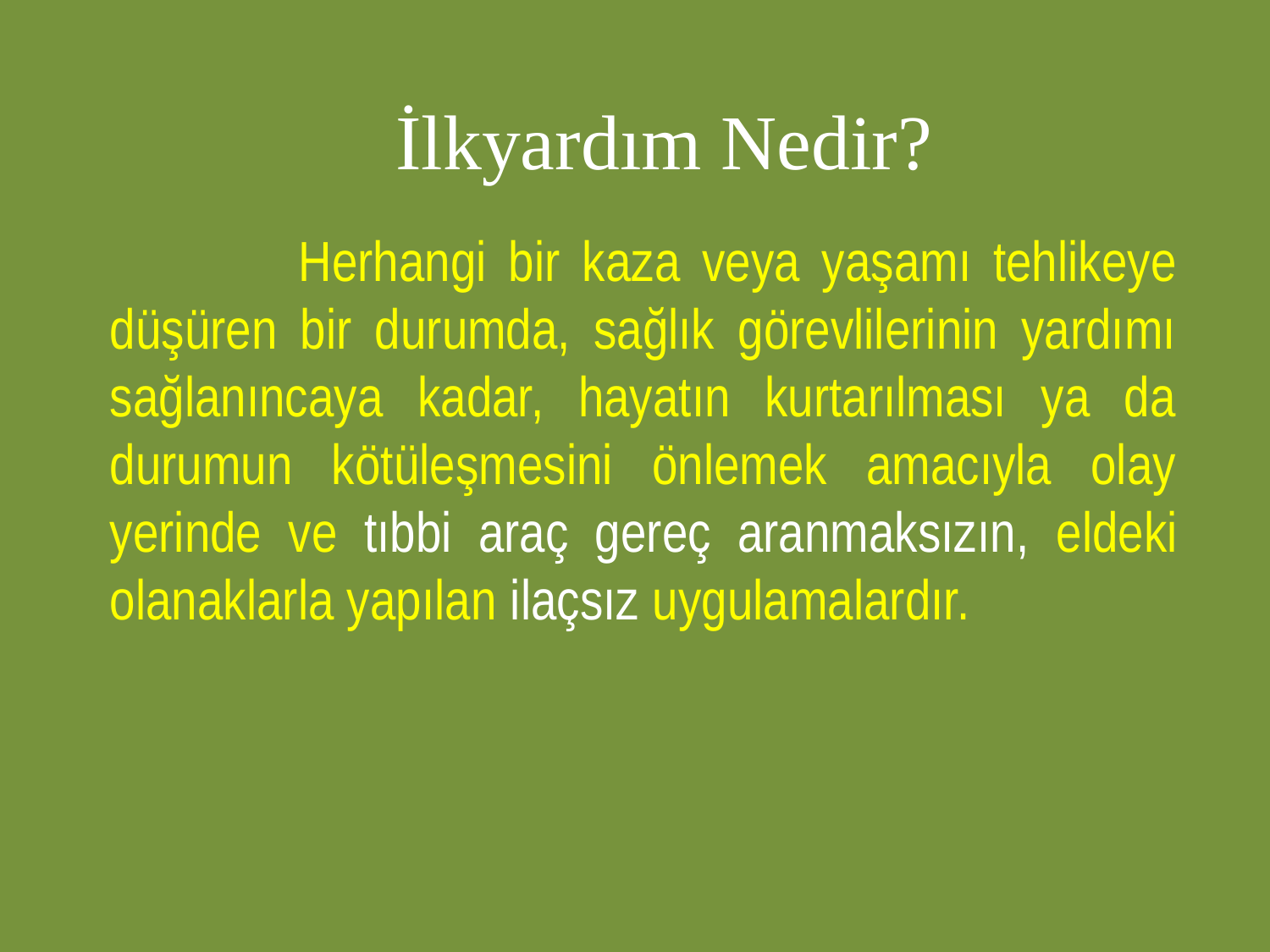

# İlkyardım Nedir?
  		  Herhangi bir kaza veya yaşamı tehlikeye düşüren bir durumda, sağlık görevlilerinin yardımı sağlanıncaya kadar, hayatın kurtarılması ya da durumun kötüleşmesini önlemek amacıyla olay yerinde ve tıbbi araç gereç aranmaksızın, eldeki olanaklarla yapılan ilaçsız uygulamalardır.